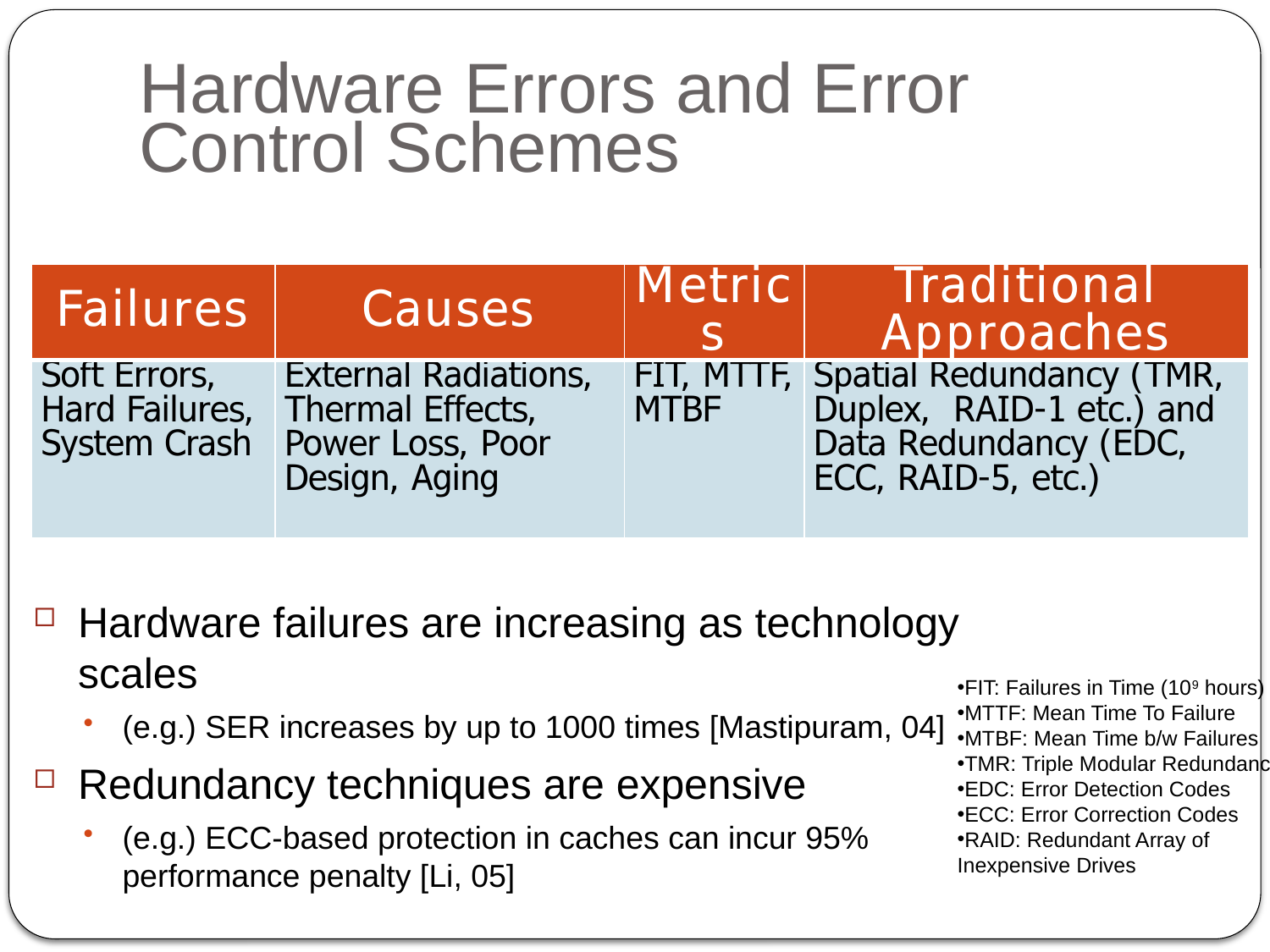

Hardware Errors and Error Control Schemes
111
| Failures | Causes | Metrics | Traditional Approaches |
| --- | --- | --- | --- |
| Soft Errors, Hard Failures, System Crash | External Radiations, Thermal Effects, Power Loss, Poor Design, Aging | FIT, MTTF, MTBF | Spatial Redundancy (TMR, Duplex, RAID-1 etc.) and Data Redundancy (EDC, ECC, RAID-5, etc.) |
Hardware failures are increasing as technology scales
(e.g.) SER increases by up to 1000 times [Mastipuram, 04]
Redundancy techniques are expensive
(e.g.) ECC-based protection in caches can incur 95% performance penalty [Li, 05]
FIT: Failures in Time (109 hours)
MTTF: Mean Time To Failure
MTBF: Mean Time b/w Failures
TMR: Triple Modular Redundancy
EDC: Error Detection Codes
ECC: Error Correction Codes
RAID: Redundant Array of
Inexpensive Drives